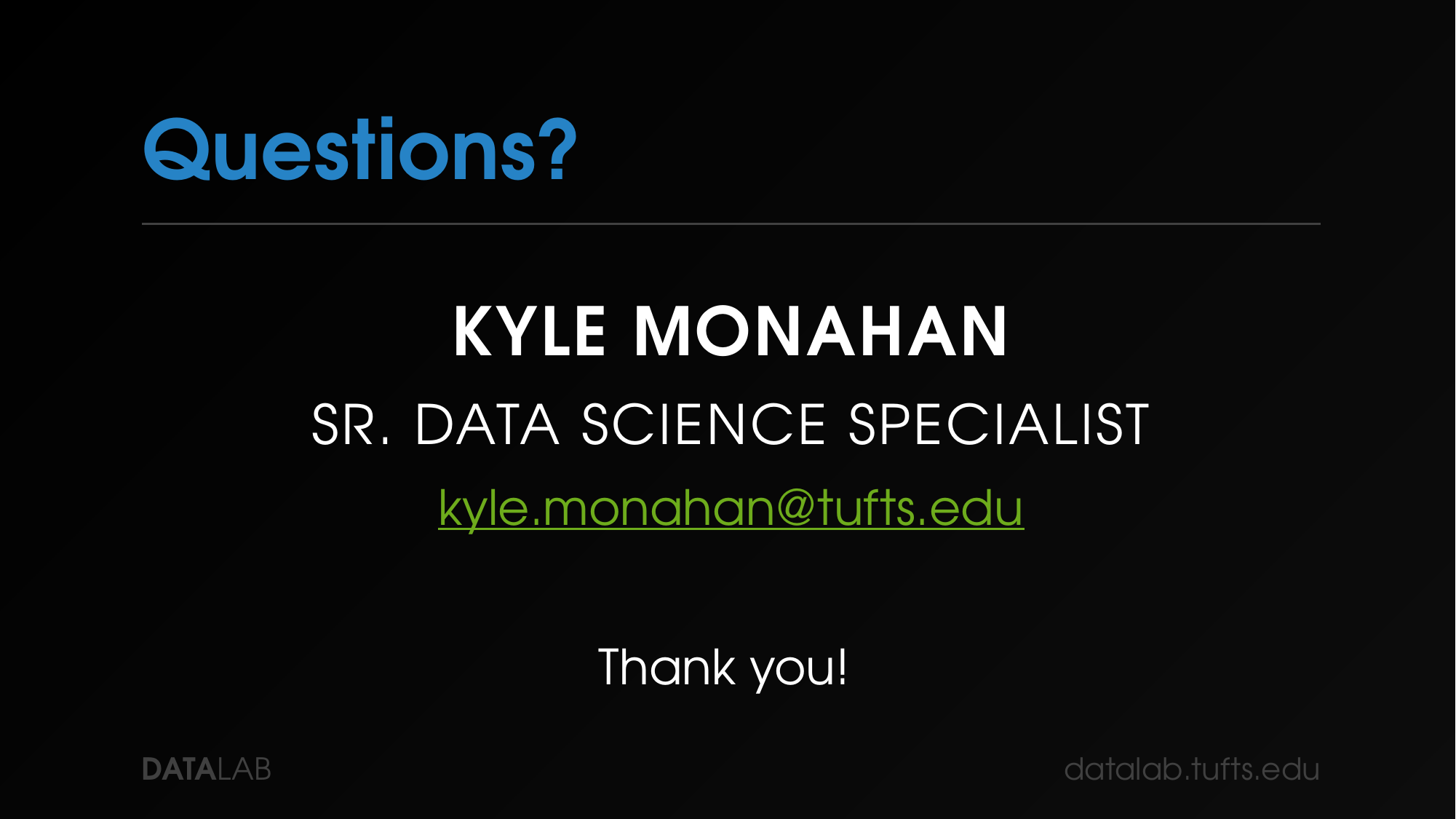

# Questions?
Kyle Monahan
Sr. Data Science Specialist
kyle.monahan@tufts.edu

Thank you!